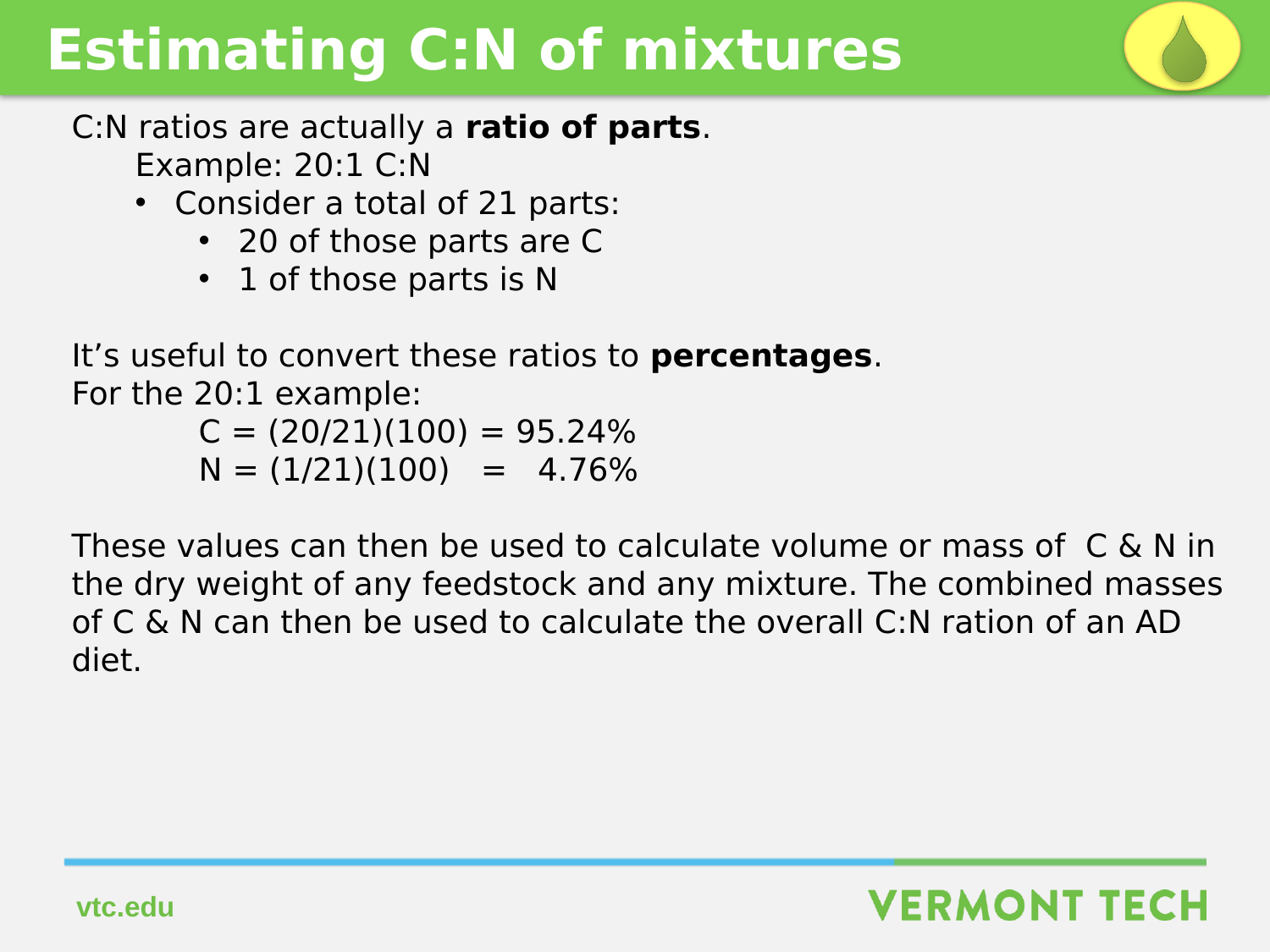

Estimating C:N of mixtures
C:N ratios are actually a ratio of parts.
Example: 20:1 C:N
Consider a total of 21 parts:
20 of those parts are C
1 of those parts is N

It’s useful to convert these ratios to percentages.
For the 20:1 example:
	C = (20/21)(100) = 95.24%
	N = (1/21)(100)   =   4.76%

These values can then be used to calculate volume or mass of  C & N in the dry weight of any feedstock and any mixture. The combined masses of C & N can then be used to calculate the overall C:N ration of an AD diet.